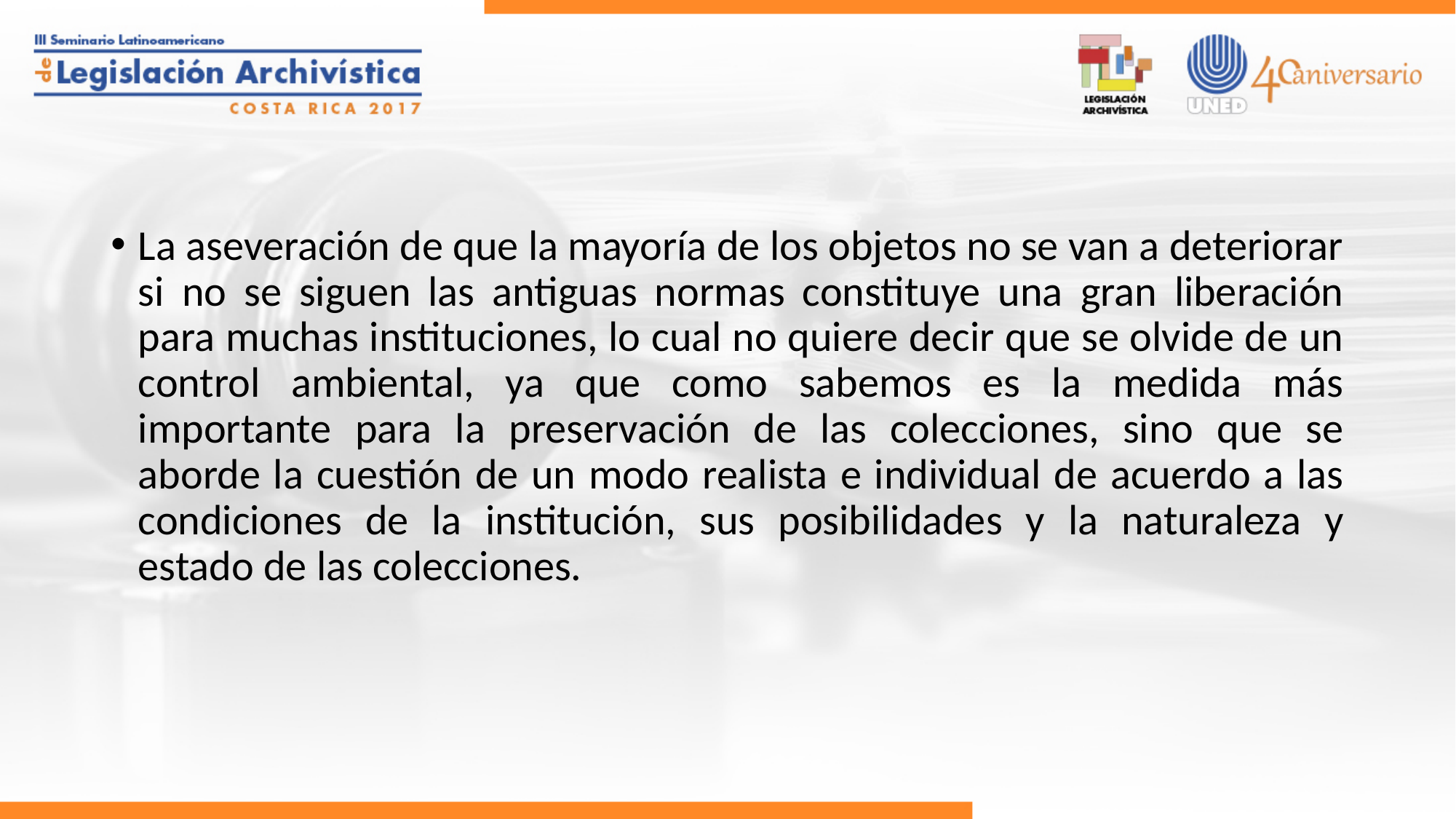

La aseveración de que la mayoría de los objetos no se van a deteriorar si no se siguen las antiguas normas constituye una gran liberación para muchas instituciones, lo cual no quiere decir que se olvide de un control ambiental, ya que como sabemos es la medida más importante para la preservación de las colecciones, sino que se aborde la cuestión de un modo realista e individual de acuerdo a las condiciones de la institución, sus posibilidades y la naturaleza y estado de las colecciones.